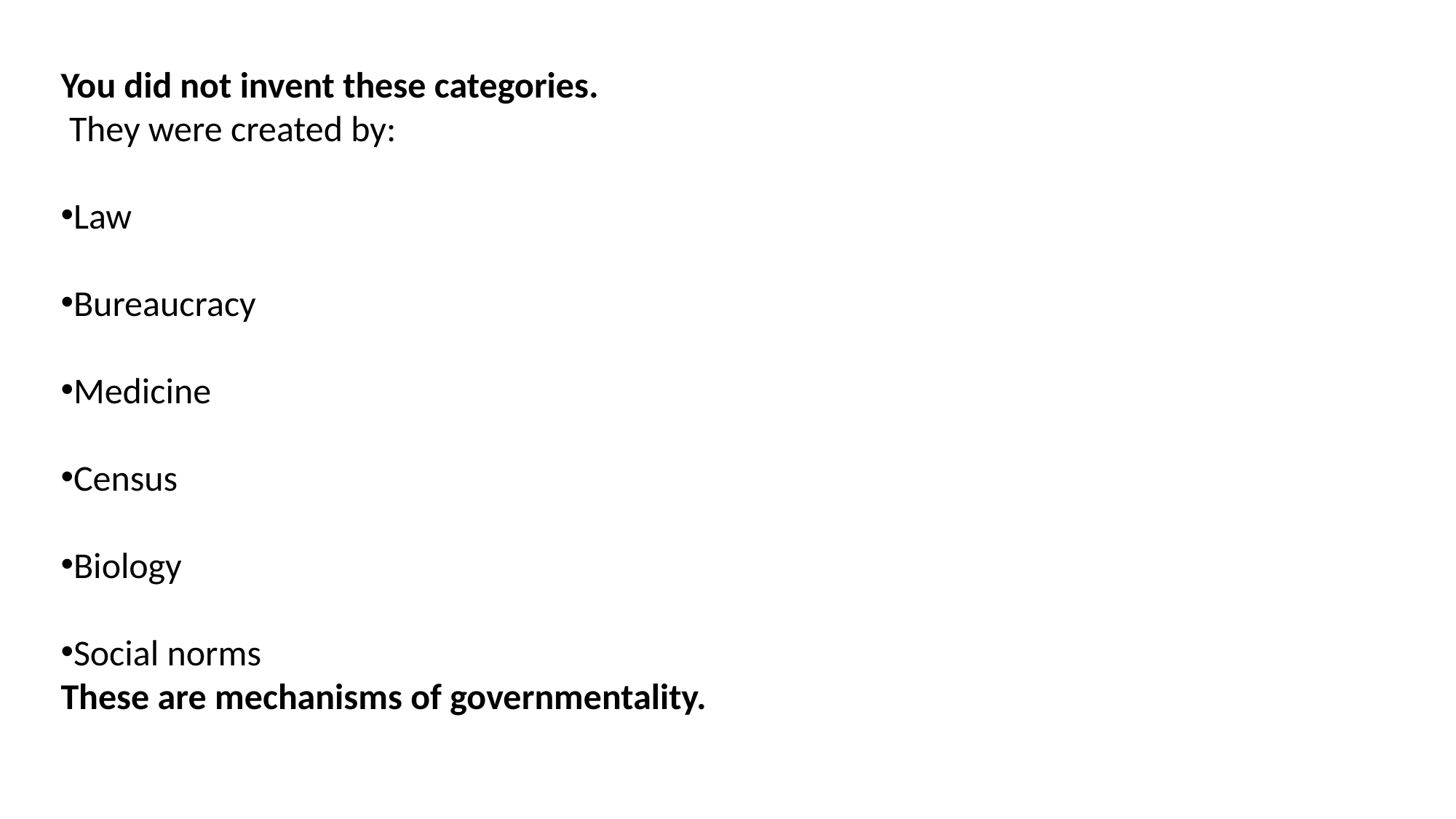

You did not invent these categories.
 They were created by:

Law

Bureaucracy

Medicine

Census

Biology

Social norms
These are mechanisms of governmentality.